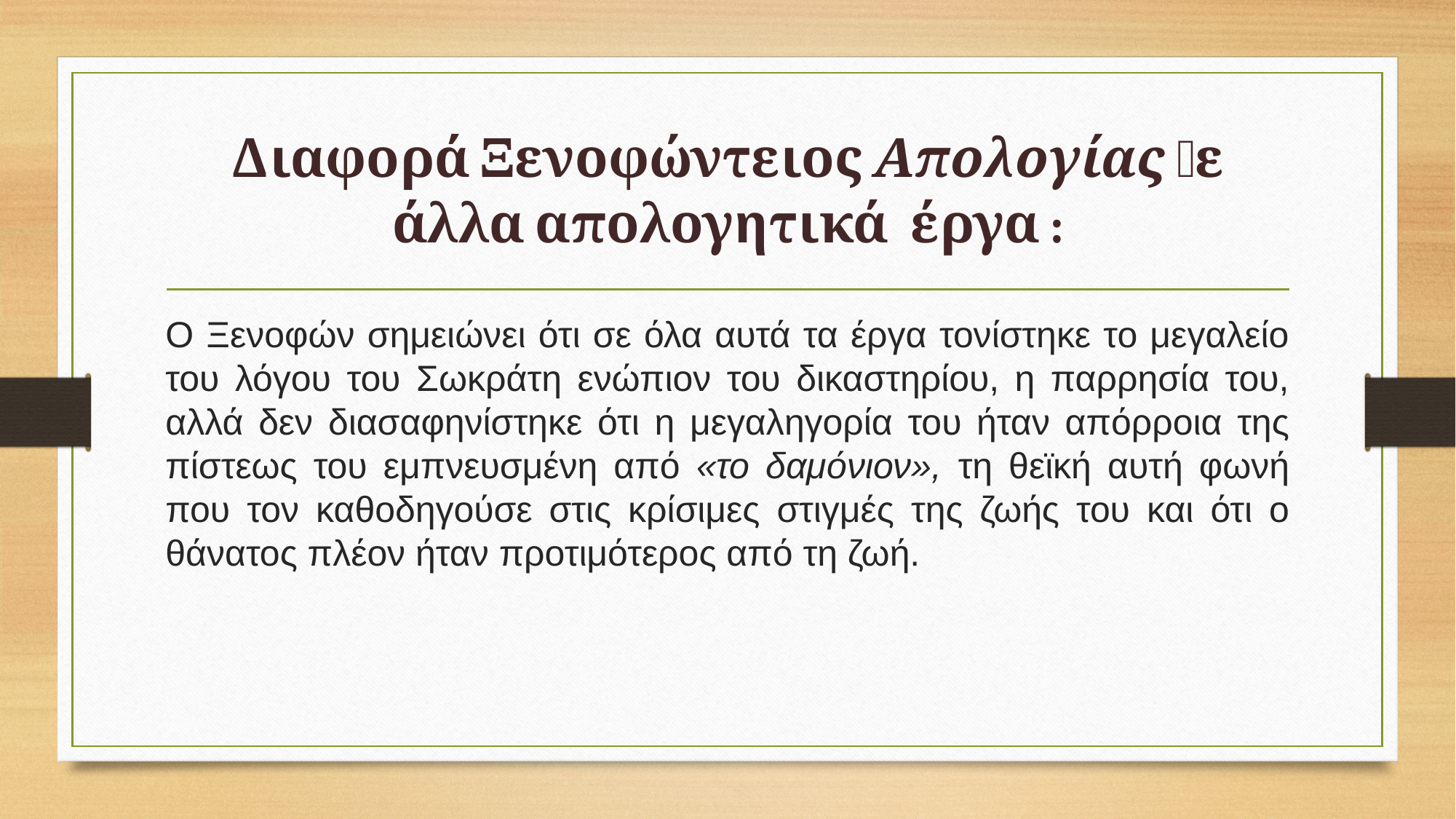

# Διαφορά Ξενοφώντειος Απολογίας με άλλα απολογητικά  έργα :
Ο Ξενοφών σημειώνει ότι σε όλα αυτά τα έργα τονίστηκε το μεγαλείο του λόγου του Σωκράτη ενώπιον του δικαστηρίου, η παρρησία του, αλλά δεν διασαφηνίστηκε ότι η μεγαληγορία του ήταν απόρροια της πίστεως του εμπνευσμένη από «το δαμόνιον», τη θεϊκή αυτή φωνή που τον καθοδηγούσε στις κρίσιμες στιγμές της ζωής του και ότι ο θάνατος πλέον ήταν προτιμότερος από τη ζωή.